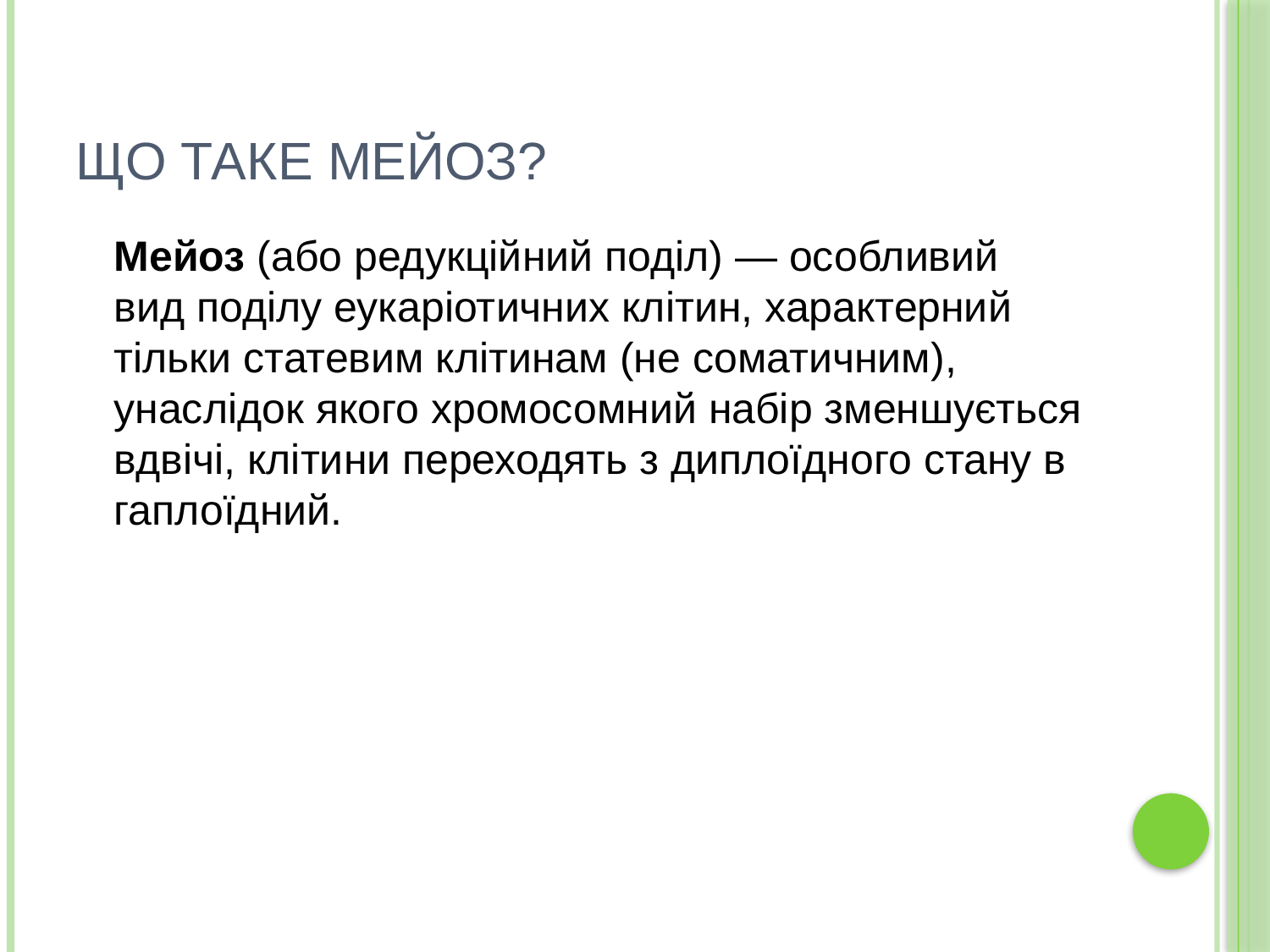

# Що таке мейоз?
	Мейоз (або редукційний поділ) — особливий вид поділу еукаріотичних клітин, характерний тільки статевим клітинам (не соматичним), унаслідок якого хромосомний набір зменшується вдвічі, клітини переходять з диплоїдного стану в гаплоїдний.